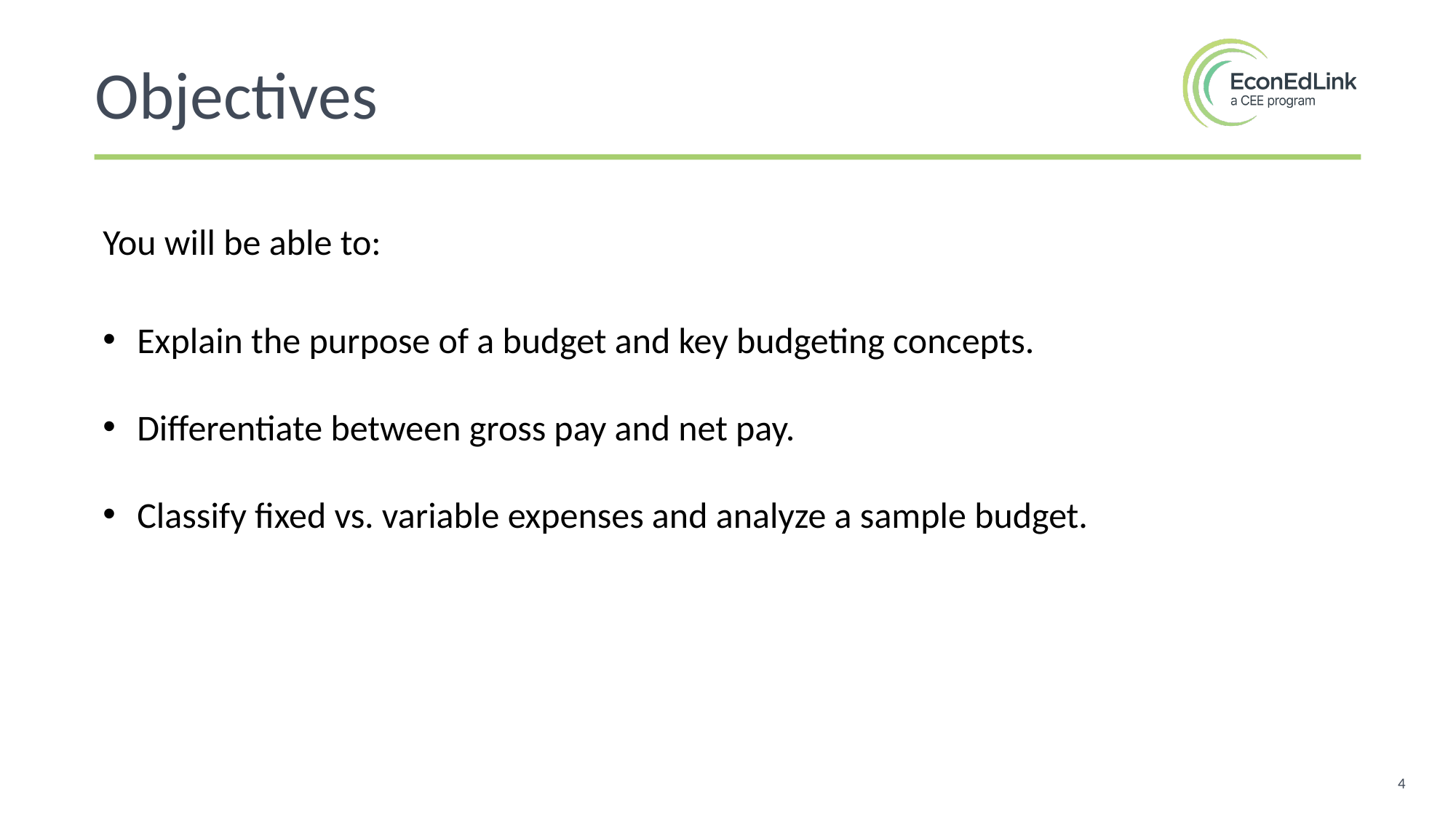

Objectives
You will be able to:

Explain the purpose of a budget and key budgeting concepts.

Differentiate between gross pay and net pay.

Classify fixed vs. variable expenses and analyze a sample budget.
4